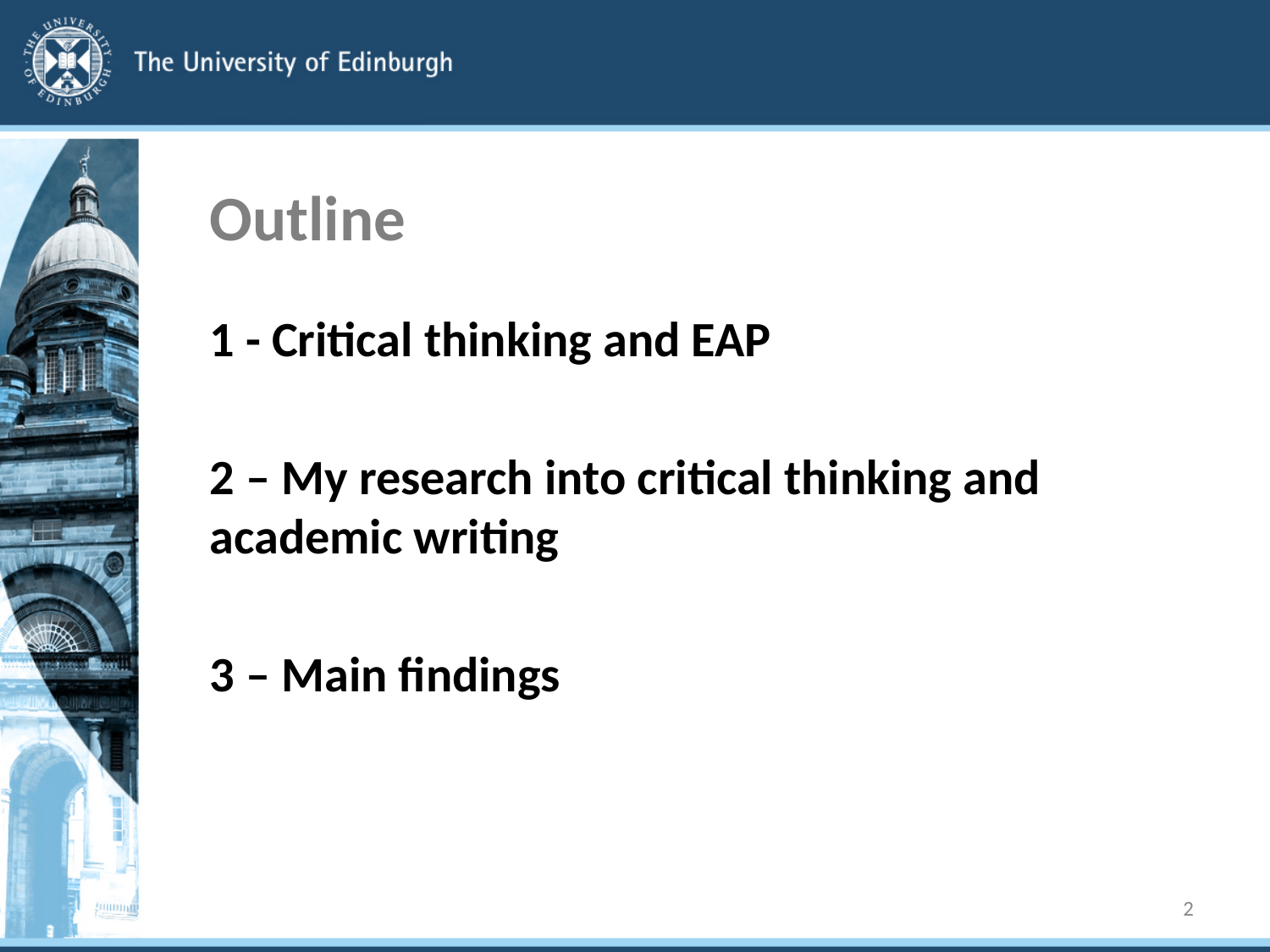

# Outline
1 - Critical thinking and EAP

2 – My research into critical thinking and academic writing

3 – Main findings

2